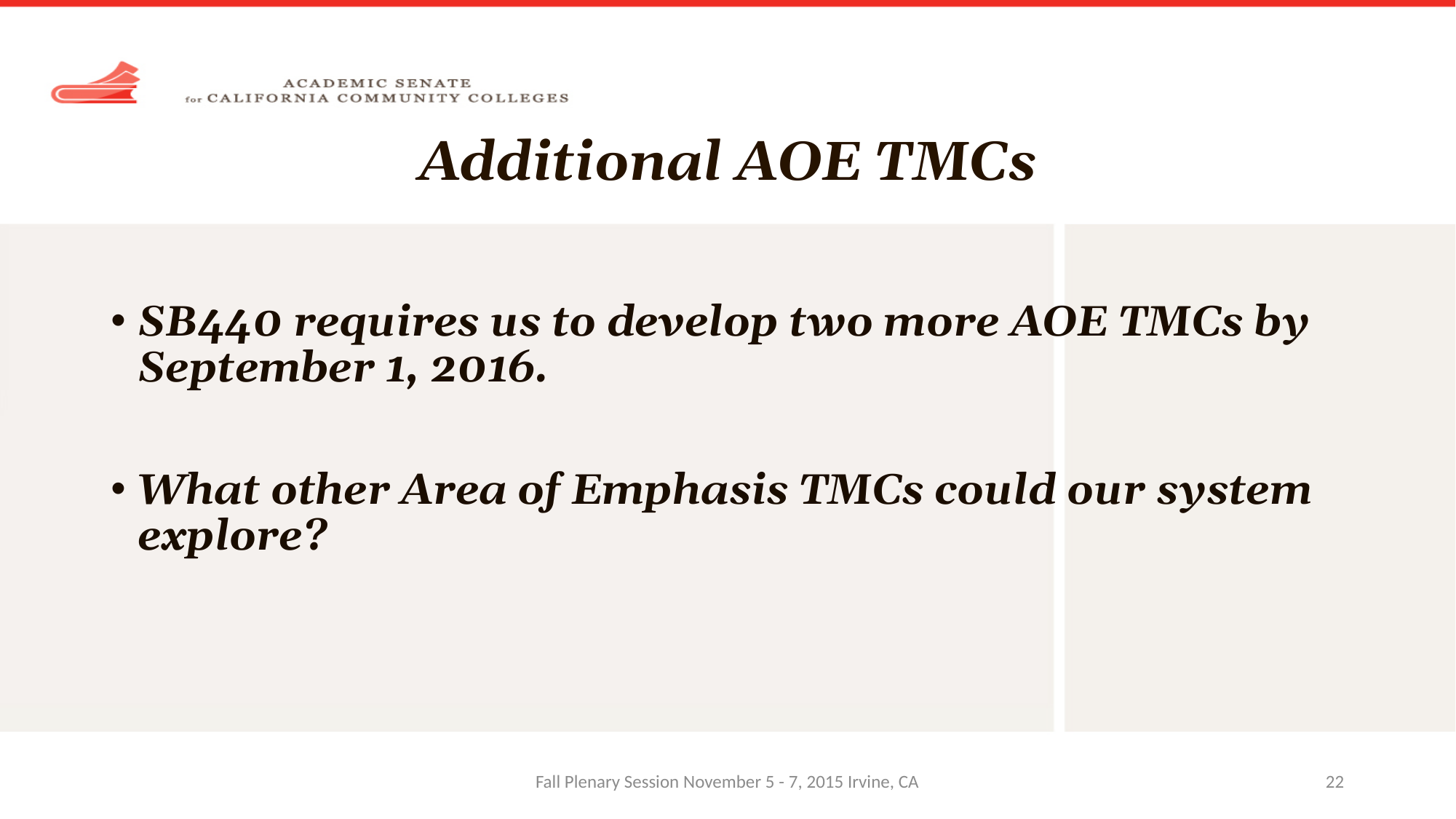

# Additional AOE TMCs
SB440 requires us to develop two more AOE TMCs by September 1, 2016.

What other Area of Emphasis TMCs could our system explore?

Fall Plenary Session November 5 - 7, 2015 Irvine, CA
22